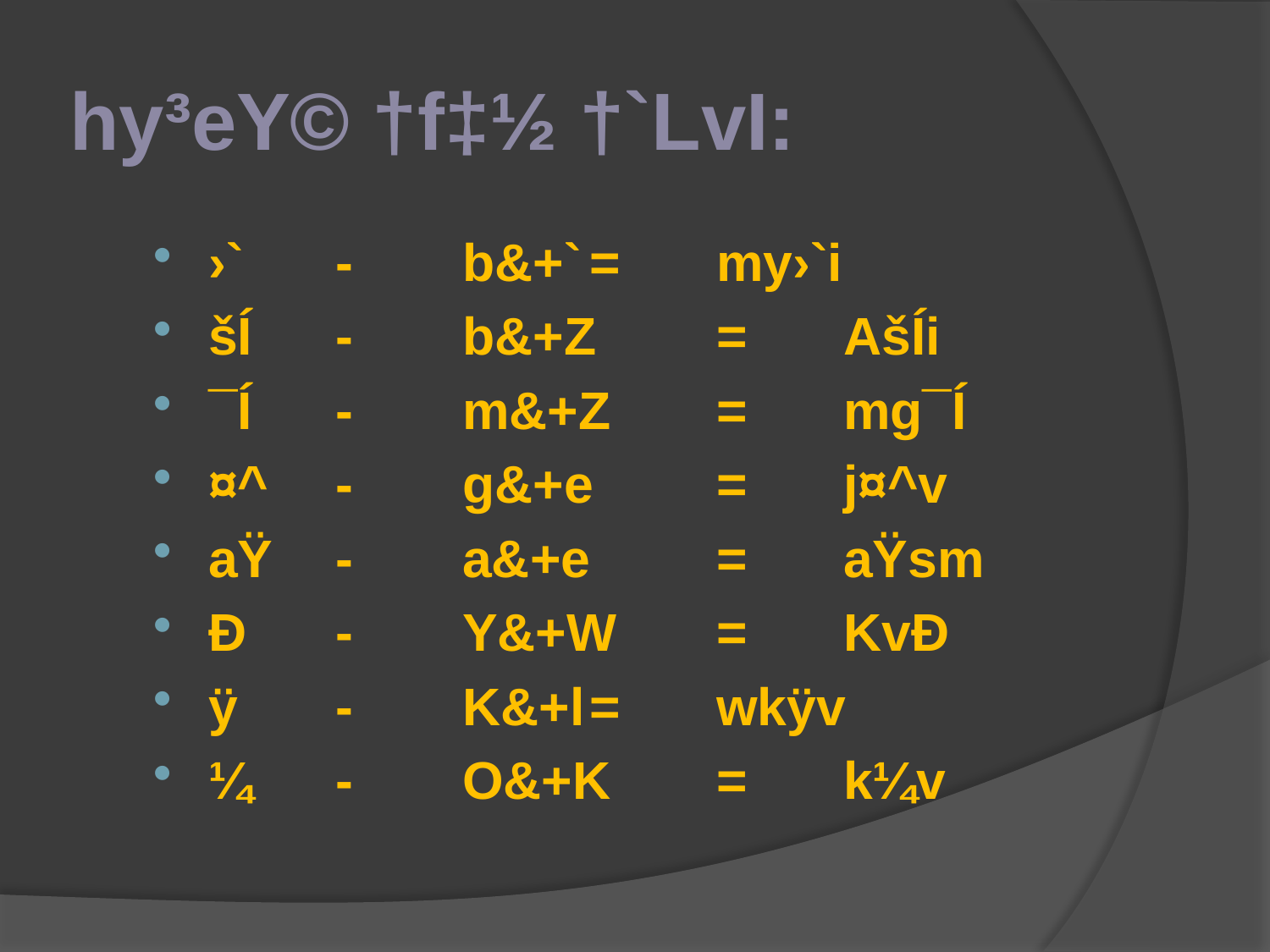

# hy³eY© †f‡½ †`LvI:
›`	-	b&+`	=	my›`i
šÍ	-	b&+Z	=	AšÍi
¯Í	-	m&+Z	=	mg¯Í
¤^	-	g&+e	=	j¤^v
aŸ	-	a&+e	=	aŸsm
Ð	-	Y&+W	=	KvÐ
ÿ	-	K&+l	=	wkÿv
¼	-	O&+K	=	k¼v